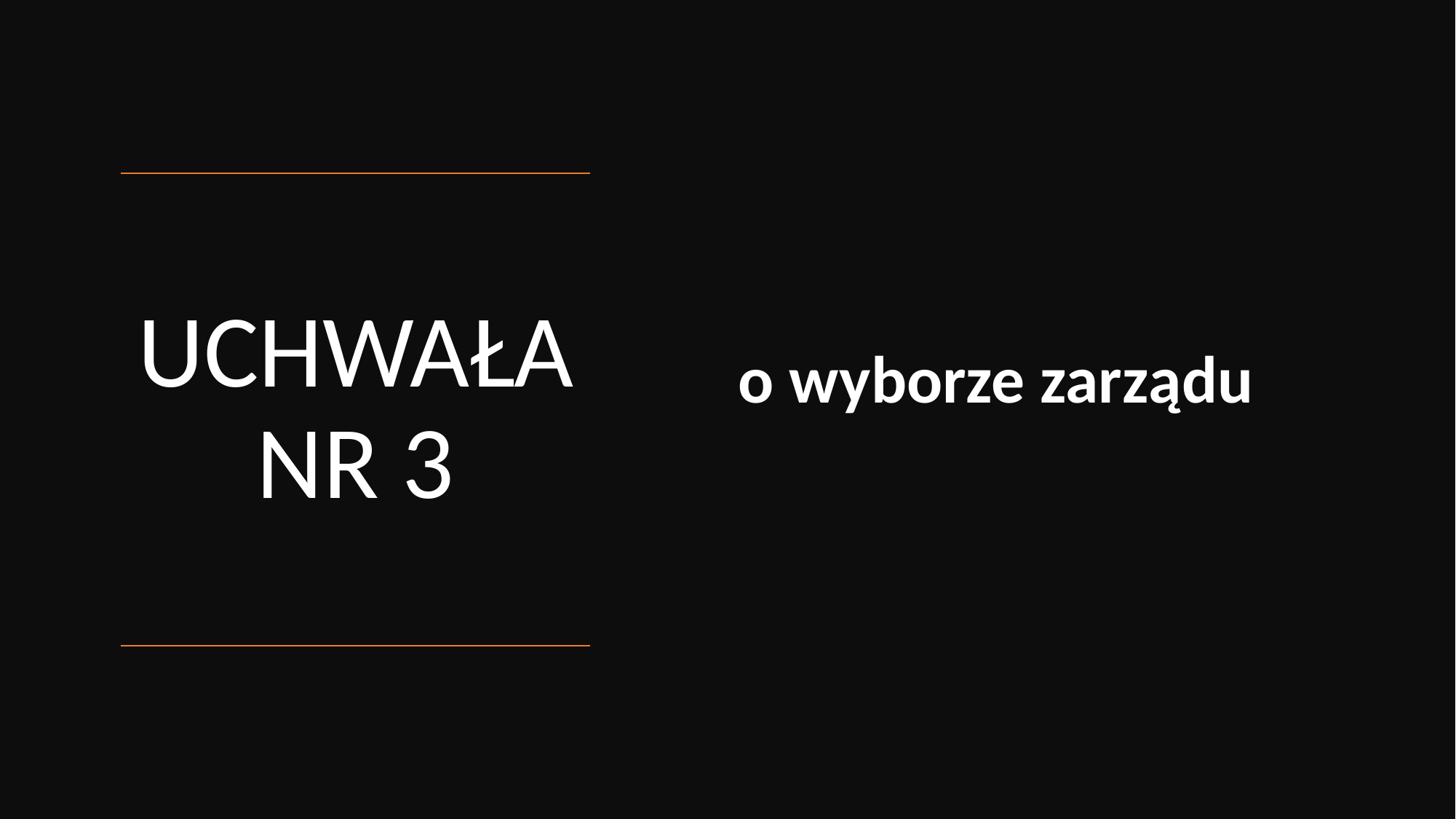

o wyborze zarządu

# UCHWAŁA NR 3